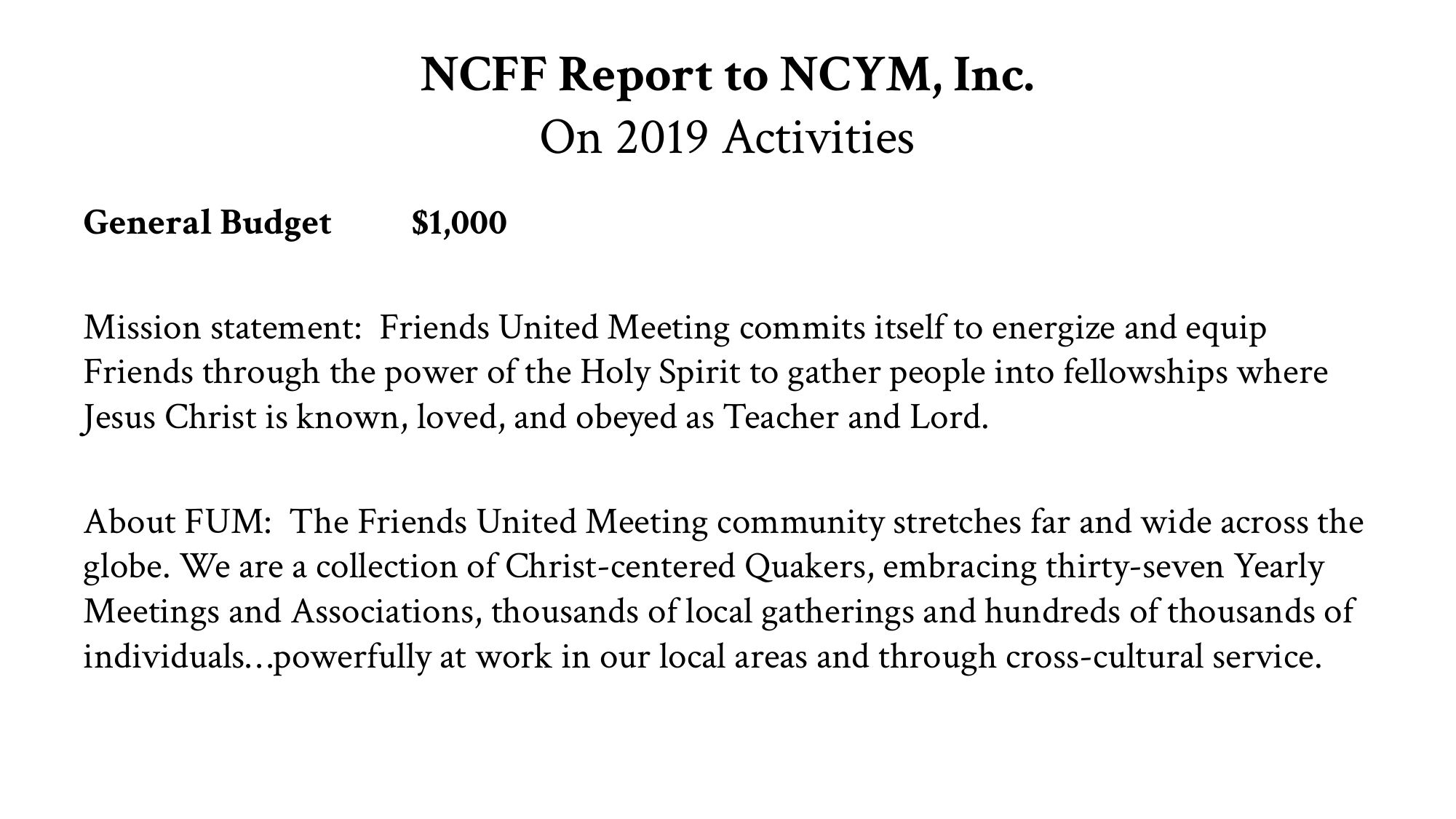

# NCFF Report to NCYM, Inc. On 2019 Activities
General Budget					          $1,000

Mission statement:  Friends United Meeting commits itself to energize and equip Friends through the power of the Holy Spirit to gather people into fellowships where Jesus Christ is known, loved, and obeyed as Teacher and Lord.

About FUM:  The Friends United Meeting community stretches far and wide across the globe. We are a collection of Christ-centered Quakers, embracing thirty-seven Yearly Meetings and Associations, thousands of local gatherings and hundreds of thousands of individuals…powerfully at work in our local areas and through cross-cultural service.